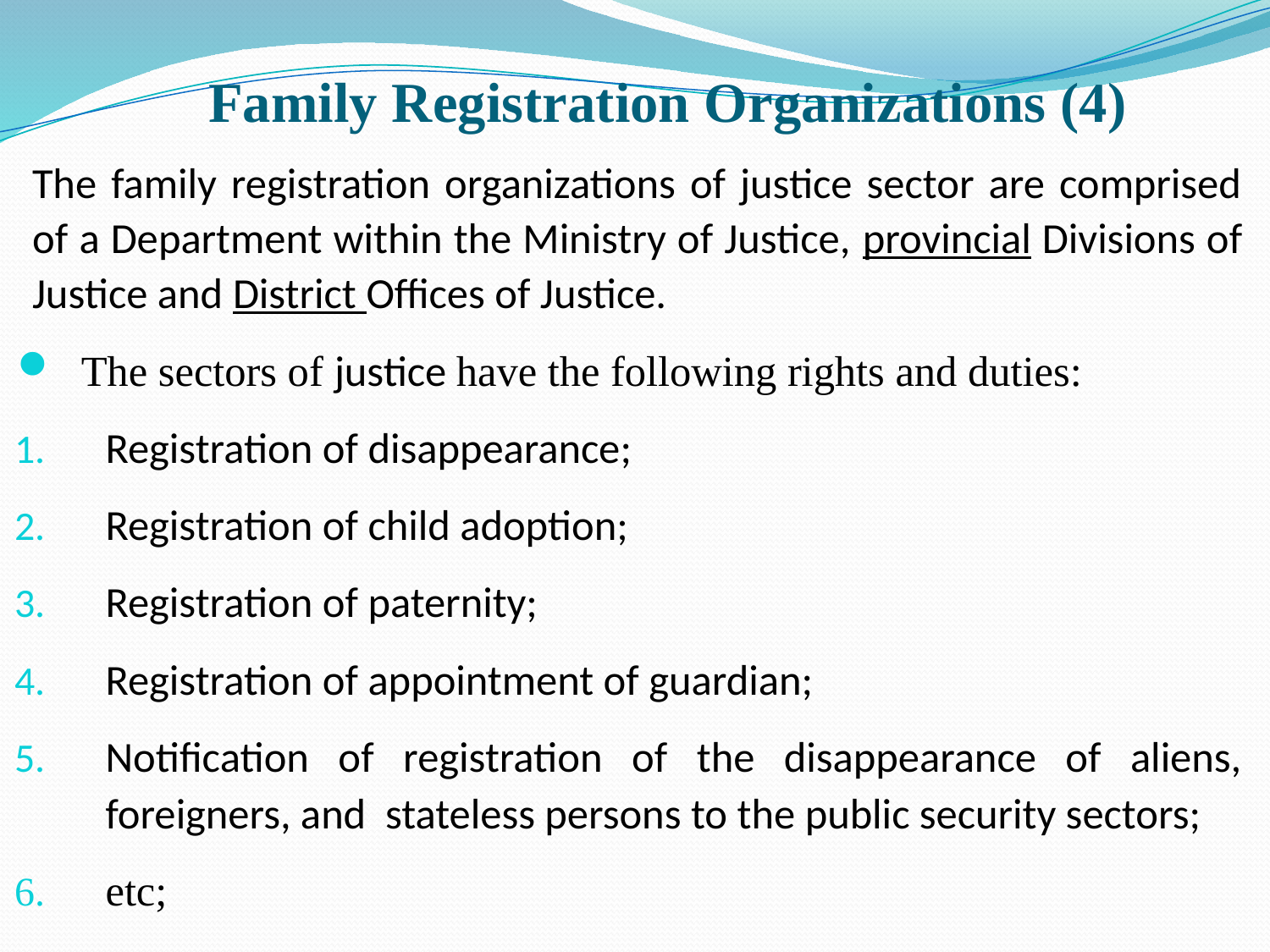

# Family Registration Organizations (4)
The family registration organizations of justice sector are comprised of a Department within the Ministry of Justice, provincial Divisions of Justice and District Offices of Justice.
The sectors of justice have the following rights and duties:
Registration of disappearance;
Registration of child adoption;
Registration of paternity;
Registration of appointment of guardian;
Notification of registration of the disappearance of aliens, foreigners, and  stateless persons to the public security sectors;
etc;